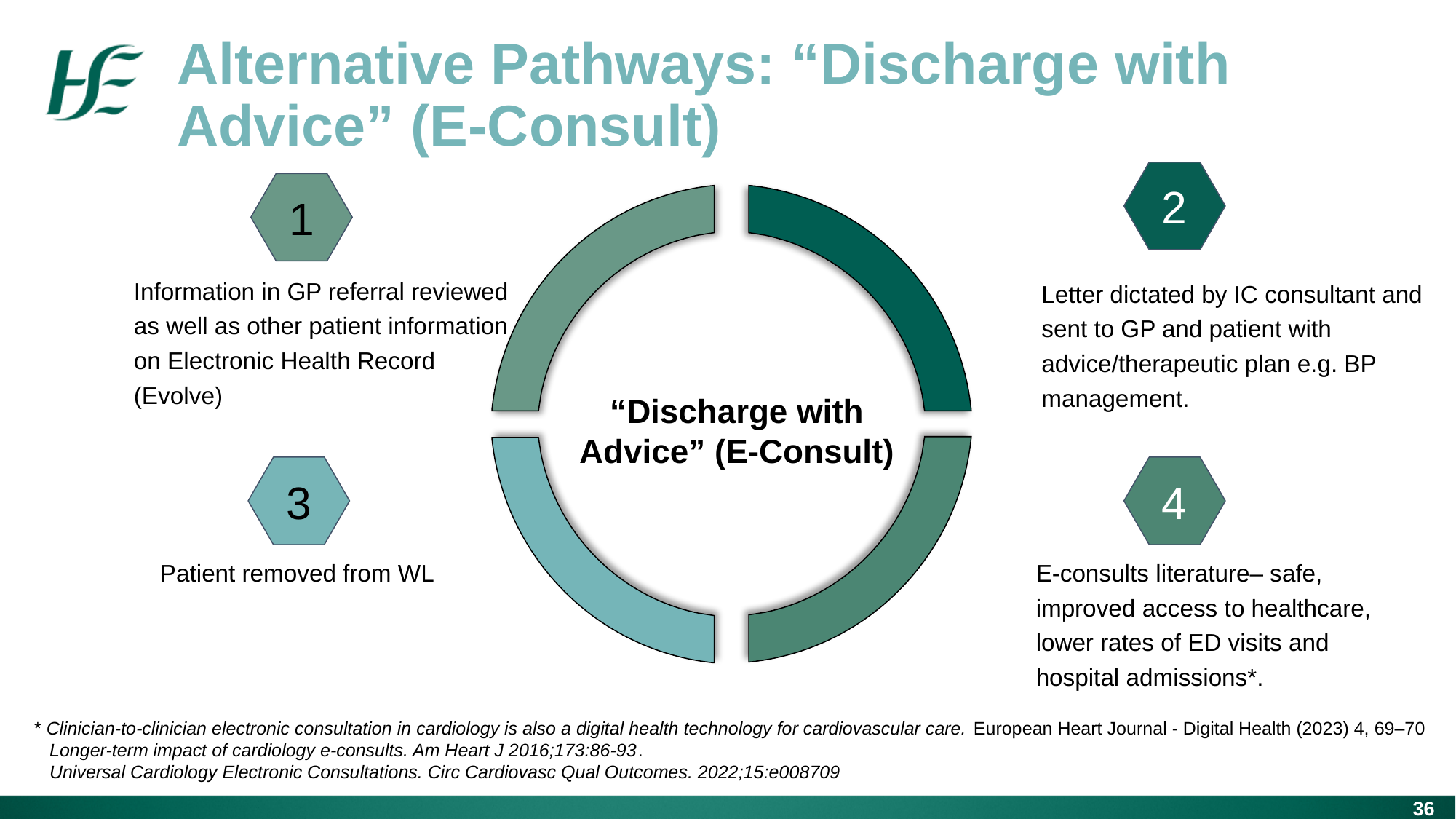

Alternative Pathways: “Discharge with Advice” (E-Consult)

2
1

Information in GP referral reviewed as well as other patient information on Electronic Health Record (Evolve)
Letter dictated by IC consultant and sent to GP and patient with advice/therapeutic plan e.g. BP management.
“Discharge with Advice” (E-Consult)

3
4
Patient removed from WL
E-consults literature– safe, improved access to healthcare, lower rates of ED visits and hospital admissions*.
* Clinician-to-clinician electronic consultation in cardiology is also a digital health technology for cardiovascular care. European Heart Journal - Digital Health (2023) 4, 69–70
   Longer-term impact of cardiology e-consults. Am Heart J 2016;173:86-93.
   Universal Cardiology Electronic Consultations. Circ Cardiovasc Qual Outcomes. 2022;15:e008709

36